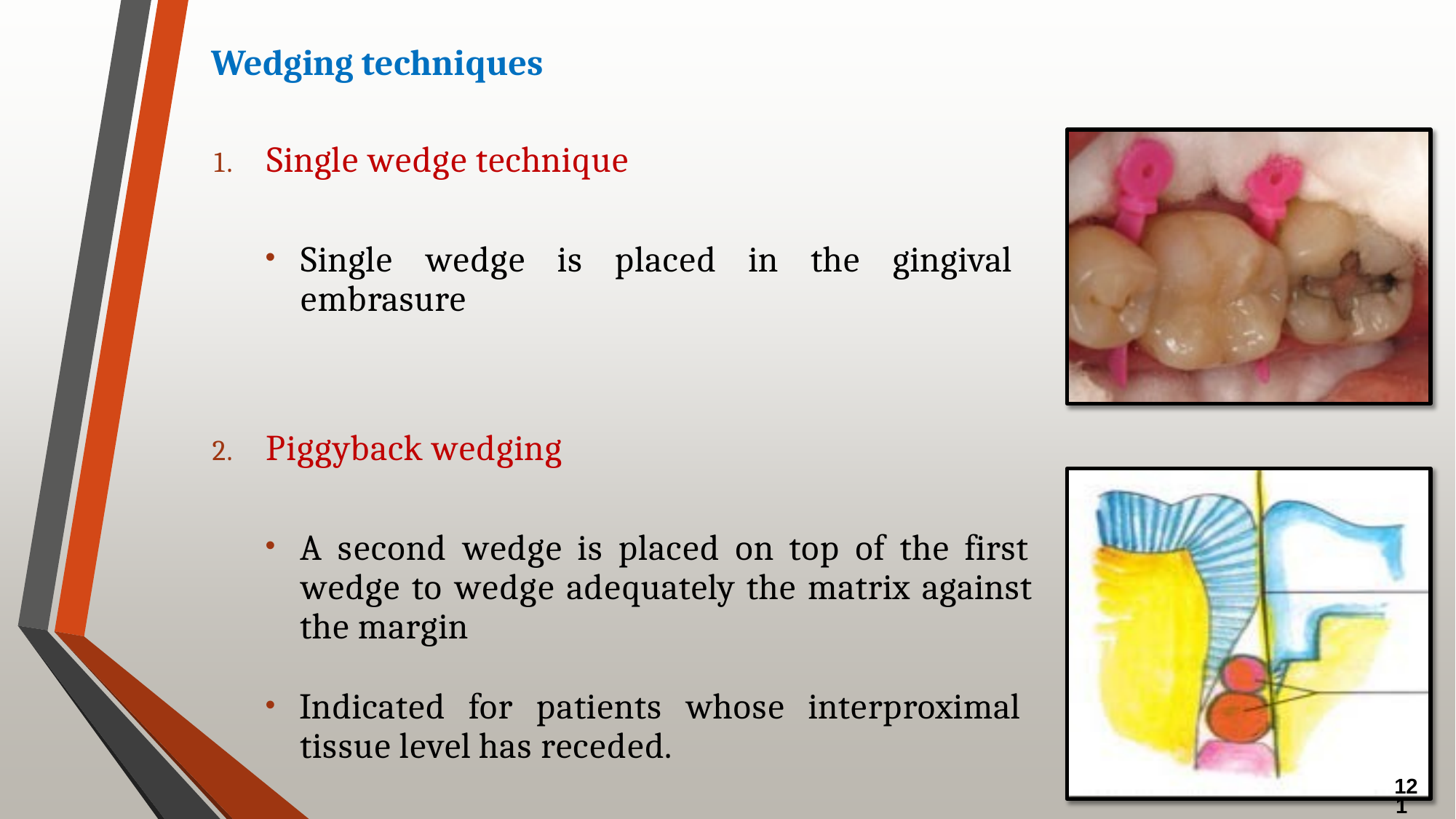

# Wedging techniques

Single wedge technique

Single wedge is placed in the gingival  embrasure

Piggyback wedging

A second wedge is placed on top of the first  wedge to wedge adequately the matrix against  the margin

Indicated for patients whose interproximal  tissue level has receded.

12
41